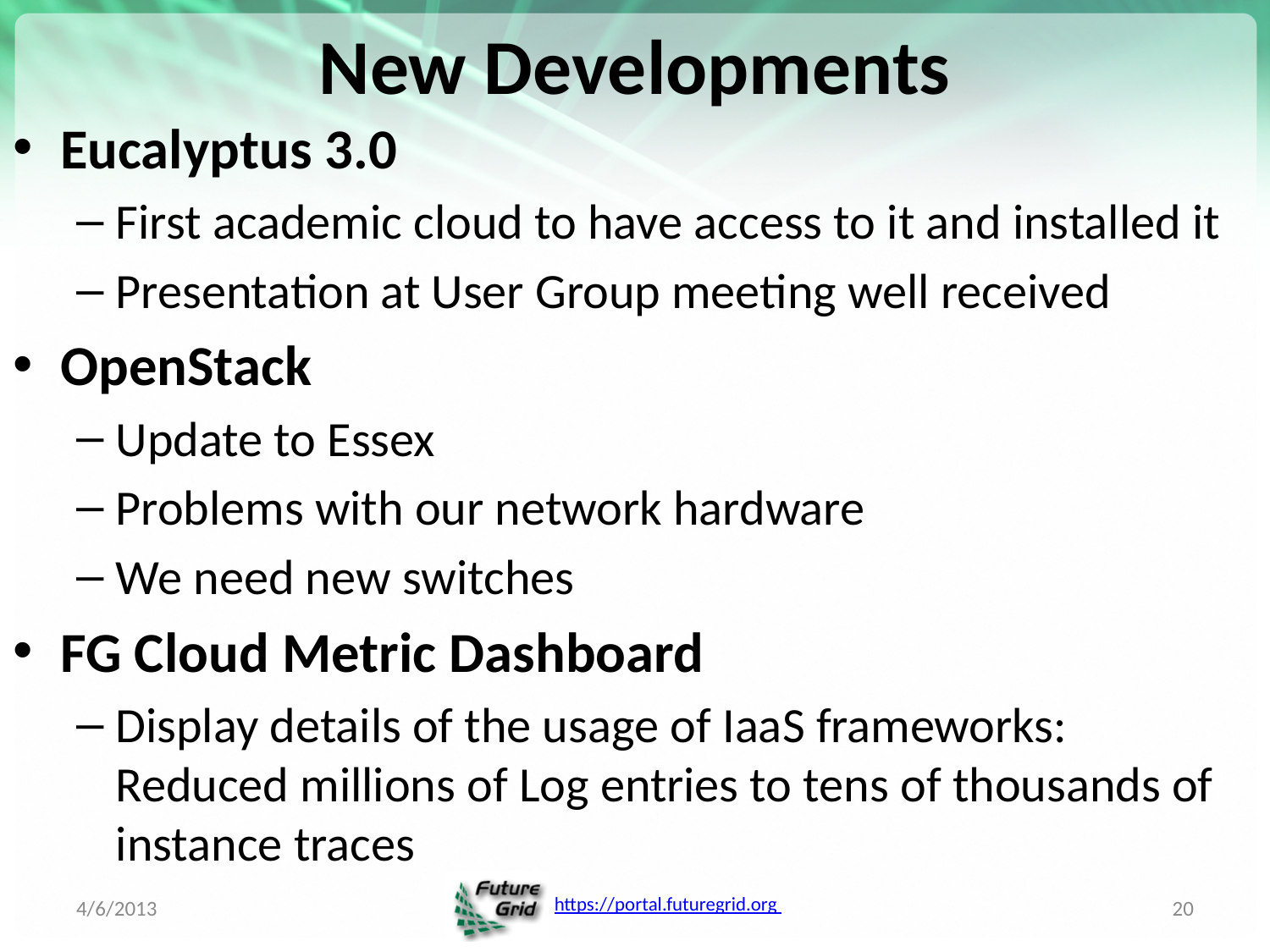

# New Developments
Eucalyptus 3.0
First academic cloud to have access to it and installed it
Presentation at User Group meeting well received
OpenStack
Update to Essex
Problems with our network hardware
We need new switches
FG Cloud Metric Dashboard
Display details of the usage of IaaS frameworks: Reduced millions of Log entries to tens of thousands of instance traces

4/6/2013
20